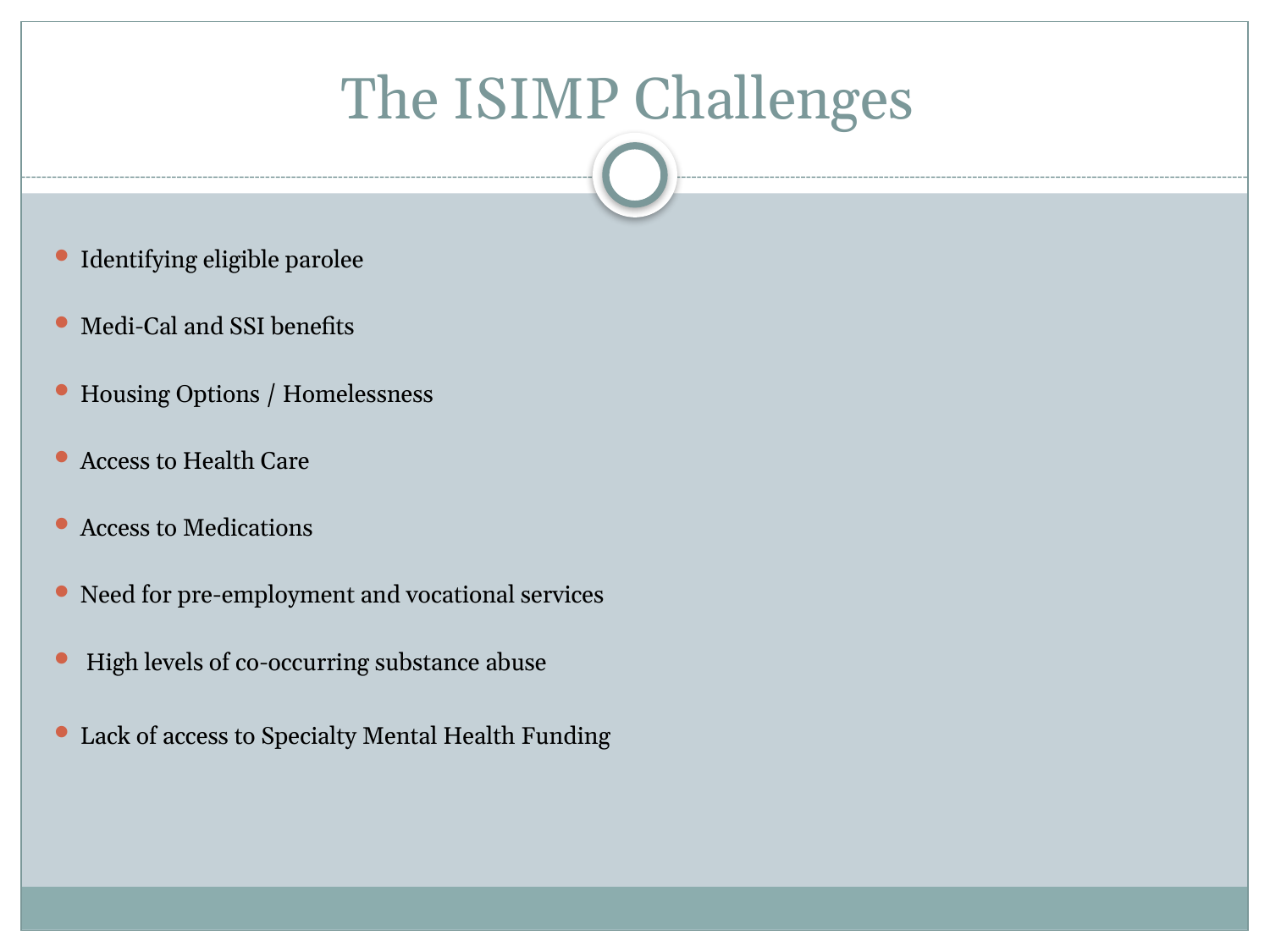

# The ISIMP Challenges

Identifying eligible parolee

Medi-Cal and SSI benefits

Housing Options / Homelessness

Access to Health Care

Access to Medications

Need for pre-employment and vocational services

 High levels of co-occurring substance abuse

Lack of access to Specialty Mental Health Funding